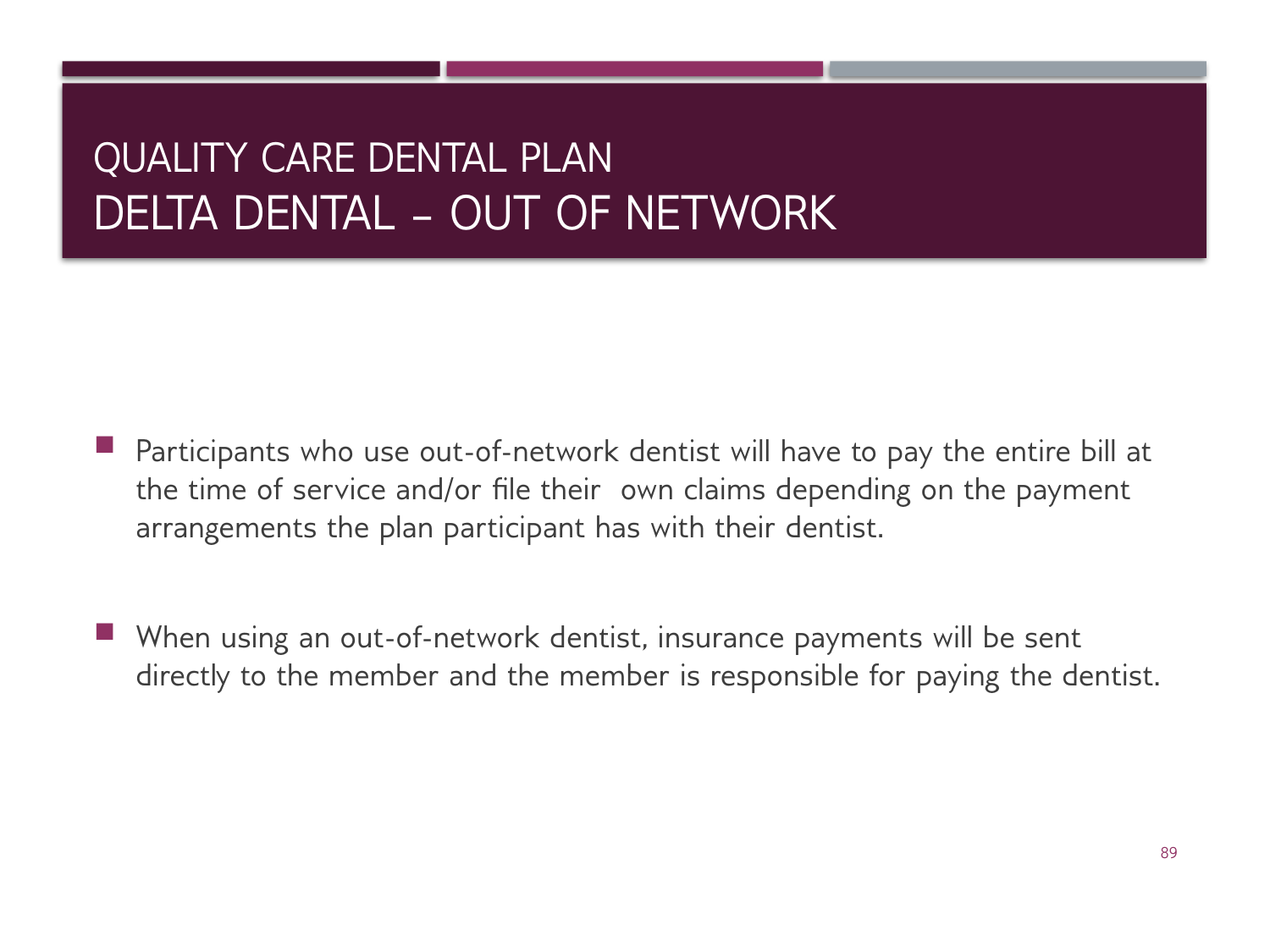

# Quality Care Dental Plan Delta Dental – Out of Network
Participants who use out-of-network dentist will have to pay the entire bill at the time of service and/or file their  own claims depending on the payment arrangements the plan participant has with their dentist.

When using an out-of-network dentist, insurance payments will be sent directly to the member and the member is responsible for paying the dentist.
89